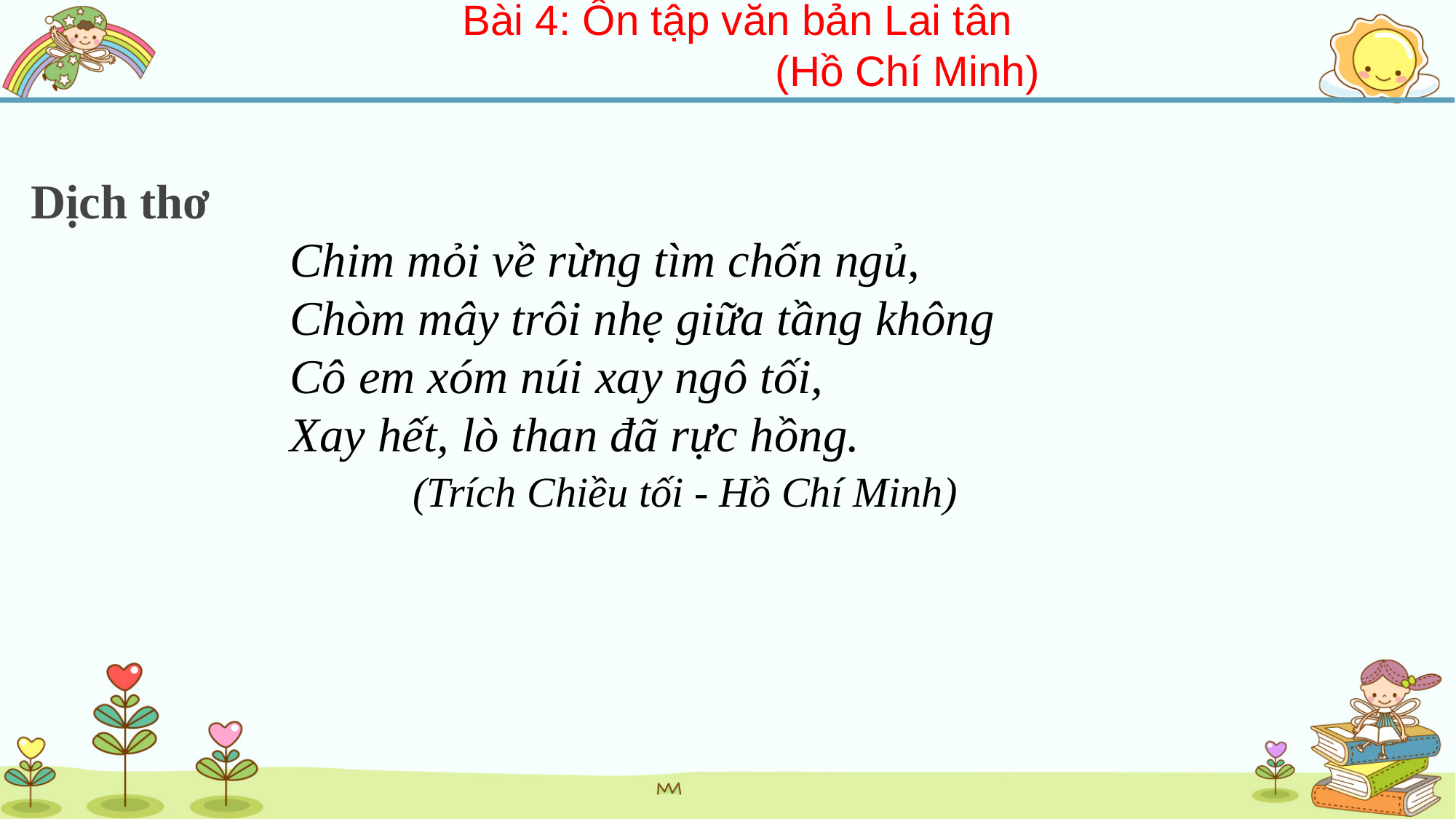

Bài 4: Ôn tập văn bản Lai tân
			(Hồ Chí Minh)

Dịch thơ
Chim mỏi về rừng tìm chốn ngủ,
Chòm mây trôi nhẹ giữa tầng không
Cô em xóm núi xay ngô tối,
Xay hết, lò than đã rực hồng.
(Trích Chiều tối - Hồ Chí Minh)